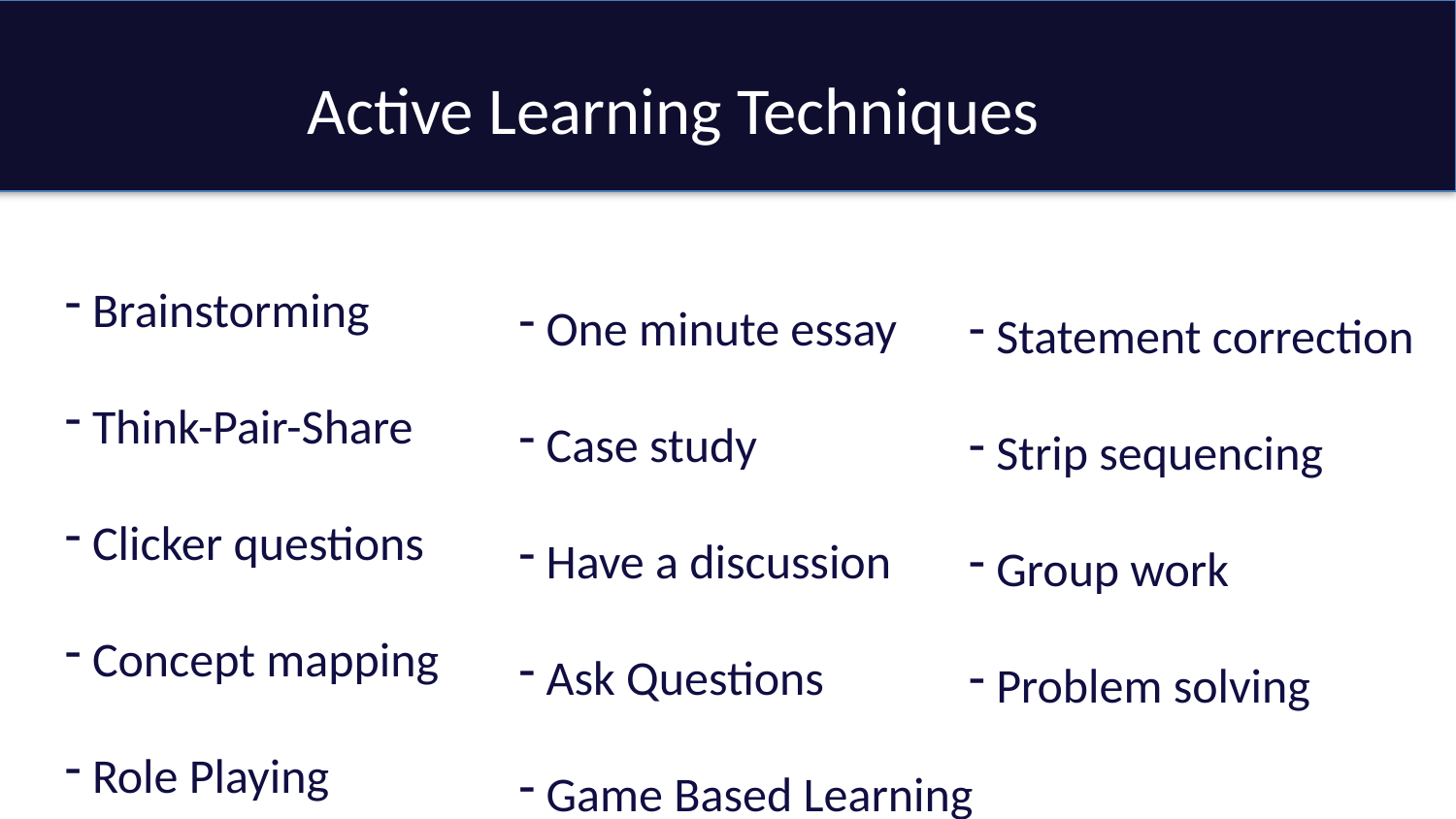

Active Learning Techniques
Statement correction
Strip sequencing
Group work
Problem solving
Brainstorming
Think-Pair-Share
Clicker questions
Concept mapping
Role Playing
One minute essay
Case study
Have a discussion
Ask Questions
Game Based Learning